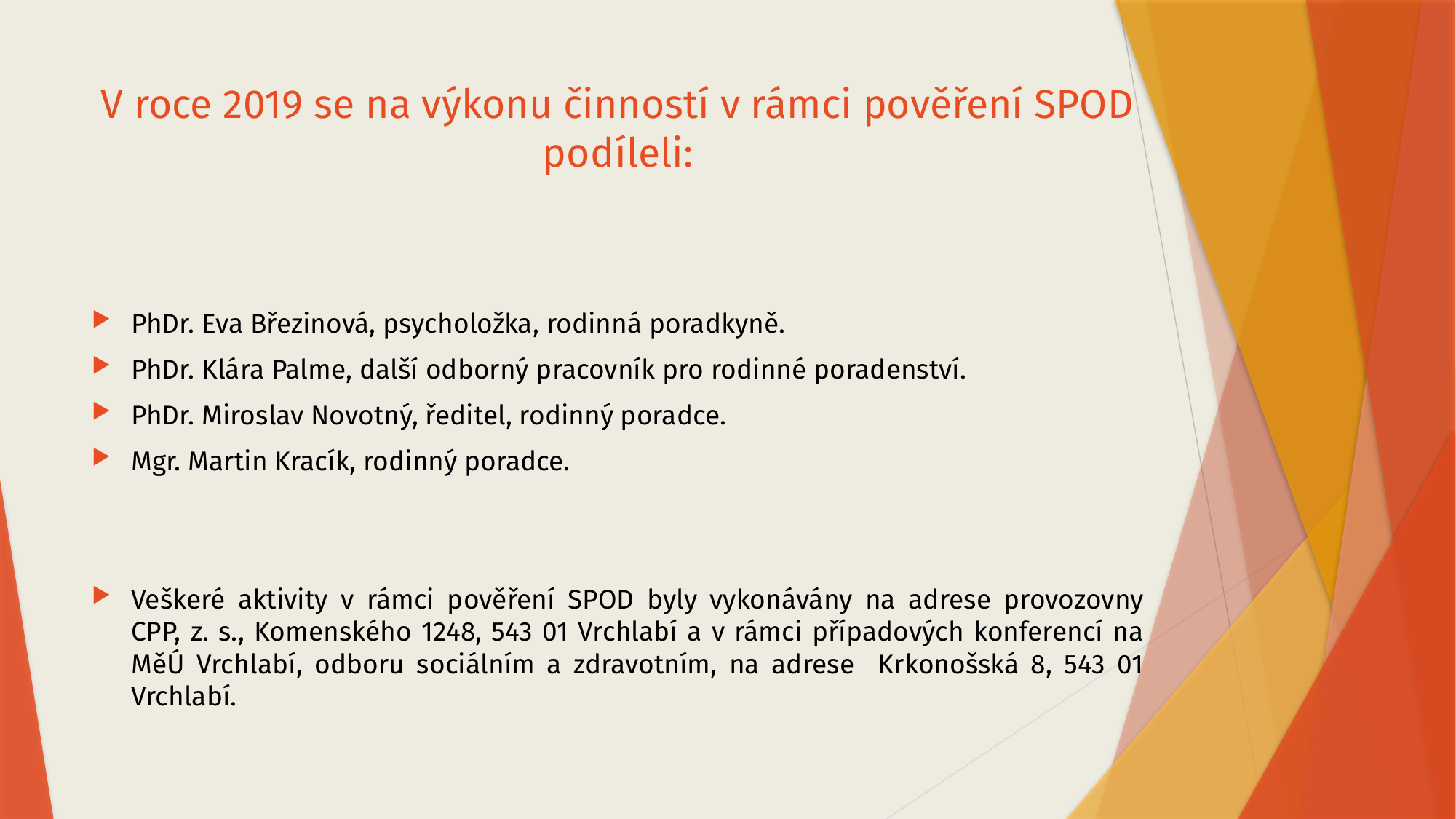

# V roce 2019 se na výkonu činností v rámci pověření SPOD podíleli:

PhDr. Eva Březinová, psycholožka, rodinná poradkyně.
PhDr. Klára Palme, další odborný pracovník pro rodinné poradenství.
PhDr. Miroslav Novotný, ředitel, rodinný poradce.
Mgr. Martin Kracík, rodinný poradce.

Veškeré aktivity v rámci pověření SPOD byly vykonávány na adrese provozovny CPP, z. s., Komenského 1248, 543 01 Vrchlabí a v rámci případových konferencí na MěÚ Vrchlabí, odboru sociálním a zdravotním, na adrese  Krkonošská 8, 543 01 Vrchlabí.